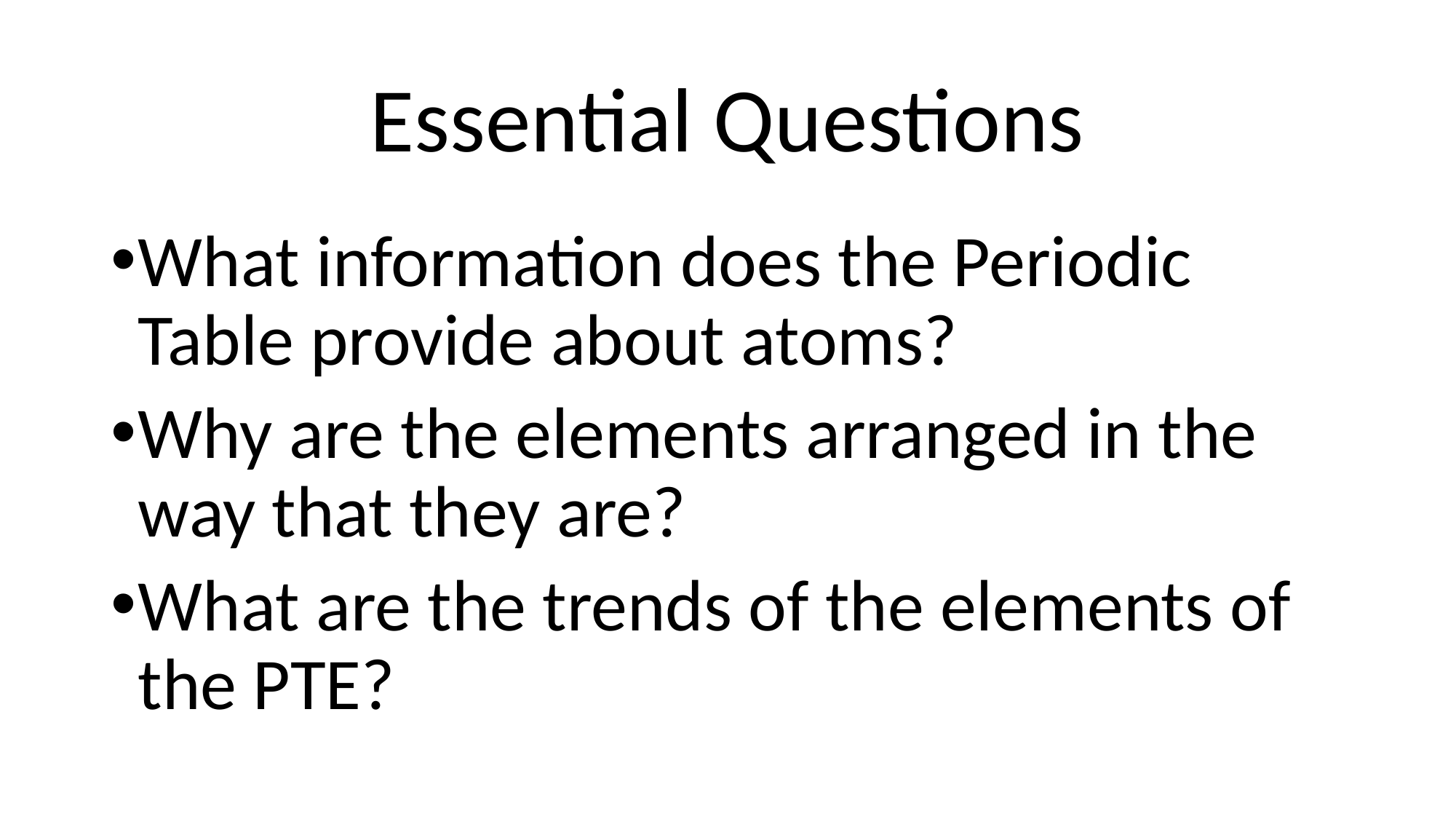

# Essential Questions
What information does the Periodic Table provide about atoms?
Why are the elements arranged in the way that they are?
What are the trends of the elements of the PTE?